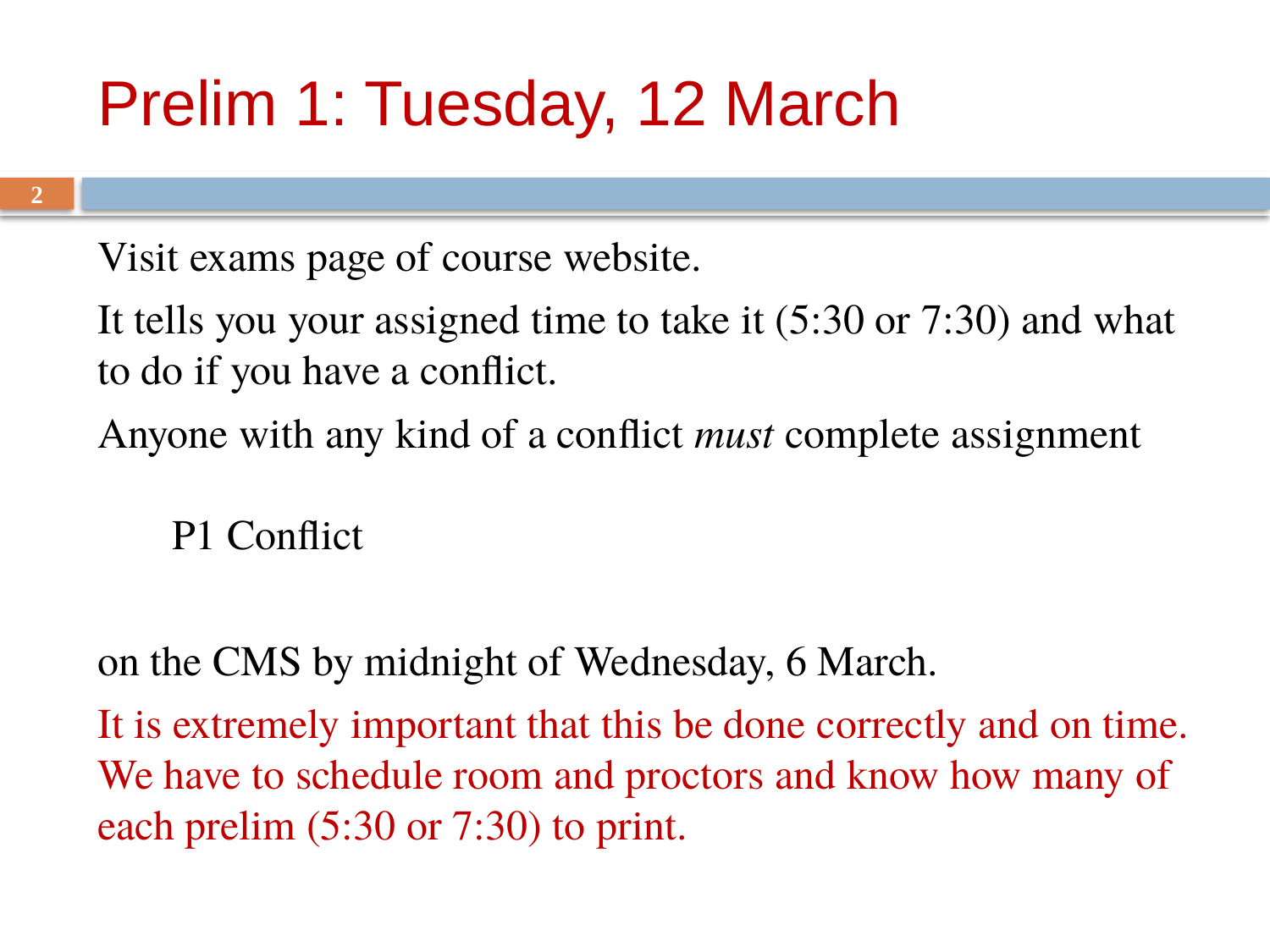

# Prelim 1: Tuesday, 12 March
2
Visit exams page of course website.
It tells you your assigned time to take it (5:30 or 7:30) and what to do if you have a conflict.
Anyone with any kind of a conflict must complete assignment
       P1 Conflict

on the CMS by midnight of Wednesday, 6 March.
It is extremely important that this be done correctly and on time. We have to schedule room and proctors and know how many of each prelim (5:30 or 7:30) to print.